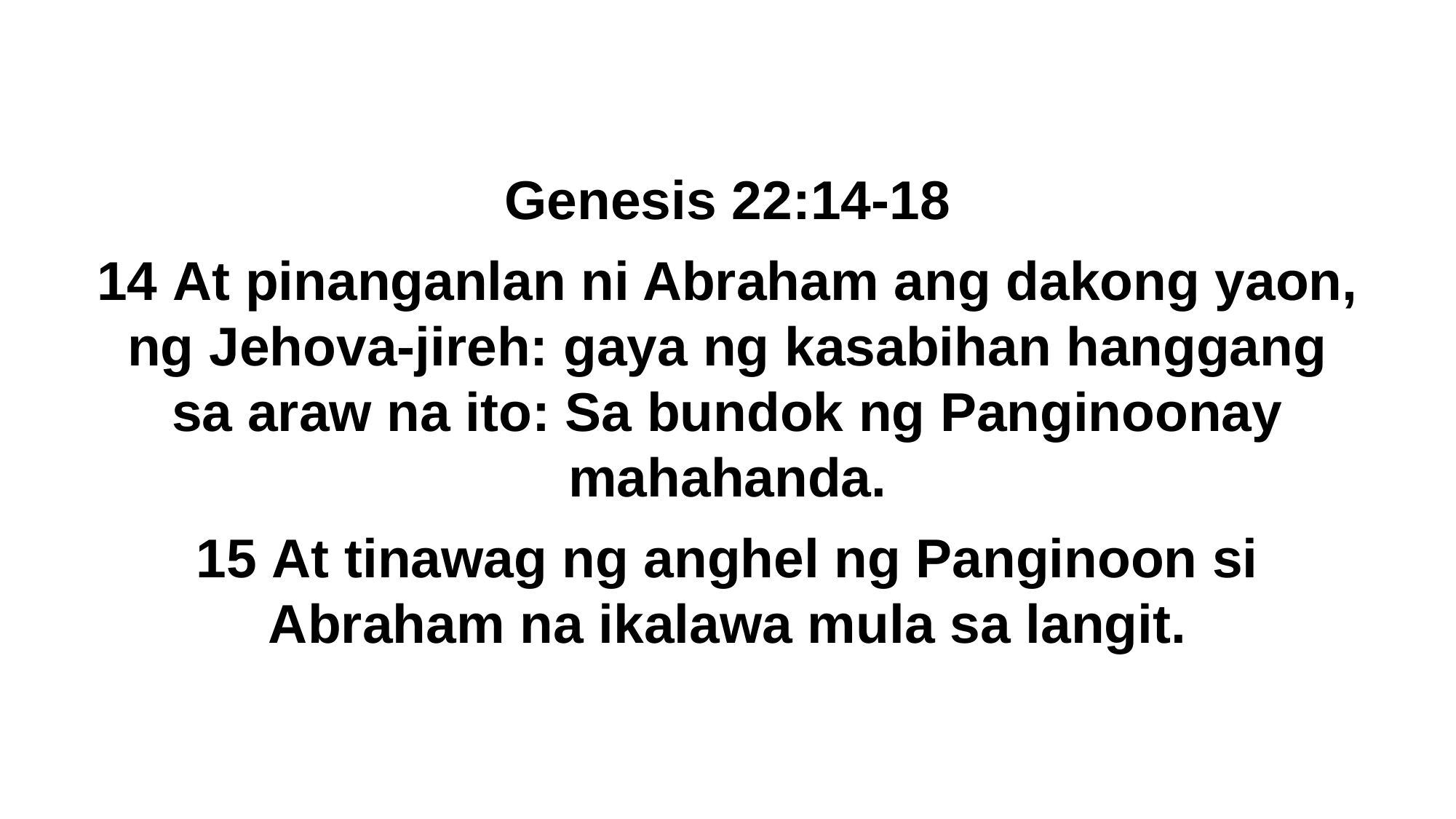

Genesis 22:14-18
14 At pinanganlan ni Abraham ang dakong yaon, ng Jehova-jireh: gaya ng kasabihan hanggang sa araw na ito: Sa bundok ng Panginoonay mahahanda.
15 At tinawag ng anghel ng Panginoon si Abraham na ikalawa mula sa langit.